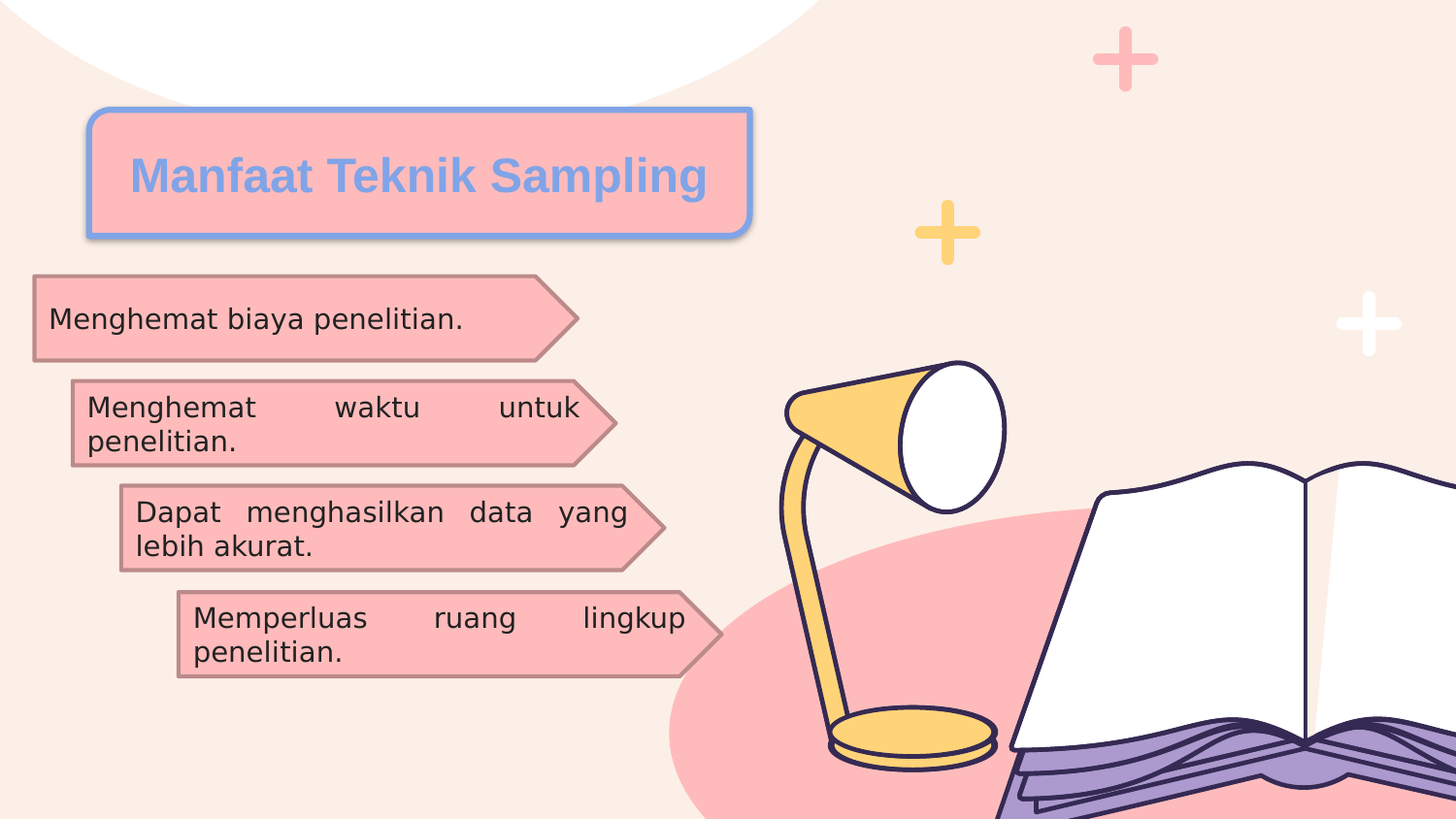

Manfaat Teknik Sampling
Menghemat biaya penelitian.

Menghemat waktu untuk penelitian.

Dapat menghasilkan data yang lebih akurat.
Memperluas ruang lingkup penelitian.